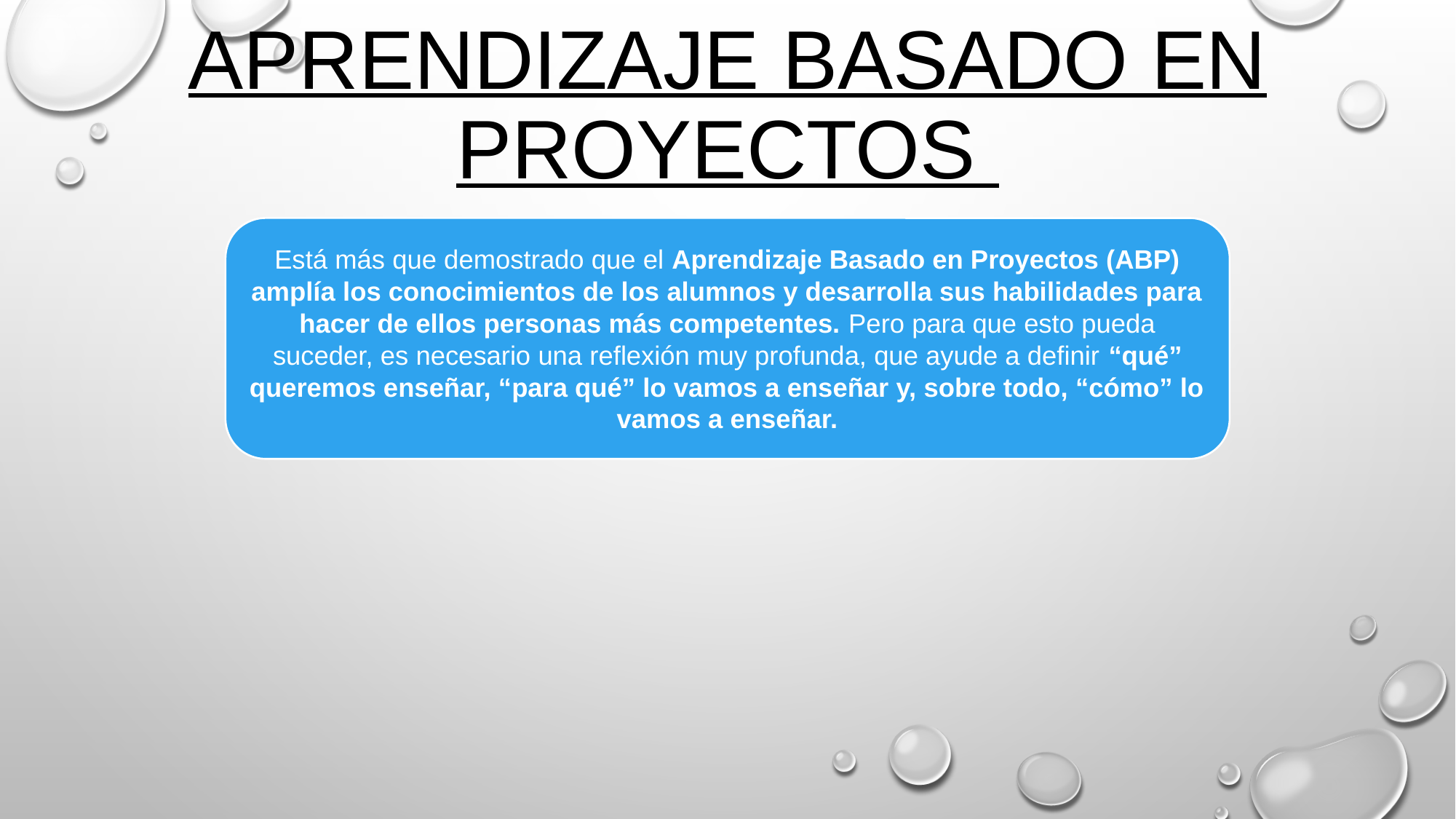

# Aprendizaje basado en proyectos
Está más que demostrado que el Aprendizaje Basado en Proyectos (ABP) amplía los conocimientos de los alumnos y desarrolla sus habilidades para hacer de ellos personas más competentes. Pero para que esto pueda suceder, es necesario una reflexión muy profunda, que ayude a definir “qué” queremos enseñar, “para qué” lo vamos a enseñar y, sobre todo, “cómo” lo vamos a enseñar.